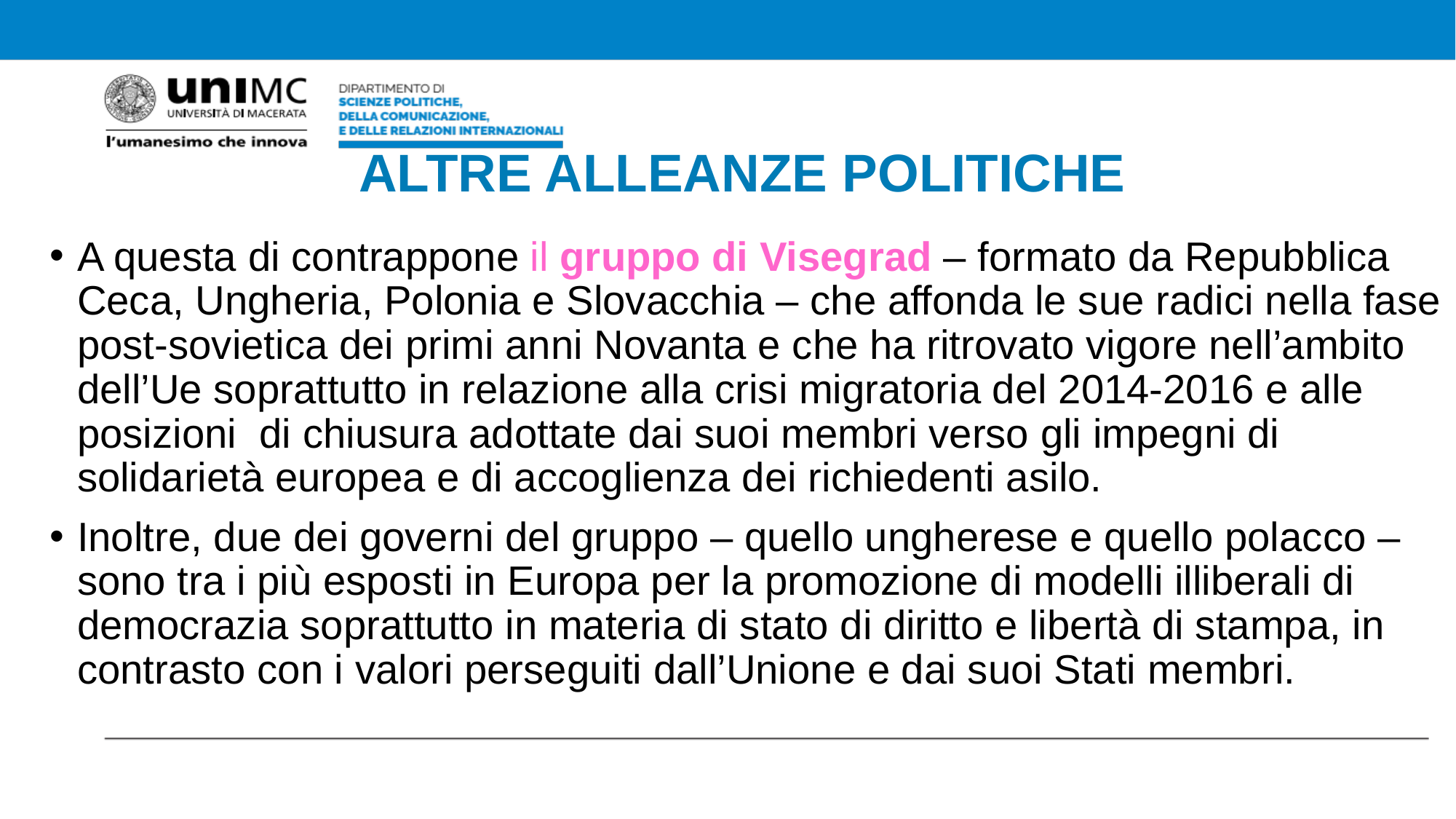

# ALTRE ALLEANZE POLITICHE
A questa di contrappone il gruppo di Visegrad – formato da Repubblica Ceca, Ungheria, Polonia e Slovacchia – che affonda le sue radici nella fase post-sovietica dei primi anni Novanta e che ha ritrovato vigore nell’ambito dell’Ue soprattutto in relazione alla crisi migratoria del 2014-2016 e alle posizioni  di chiusura adottate dai suoi membri verso gli impegni di solidarietà europea e di accoglienza dei richiedenti asilo.
Inoltre, due dei governi del gruppo – quello ungherese e quello polacco – sono tra i più esposti in Europa per la promozione di modelli illiberali di democrazia soprattutto in materia di stato di diritto e libertà di stampa, in contrasto con i valori perseguiti dall’Unione e dai suoi Stati membri.